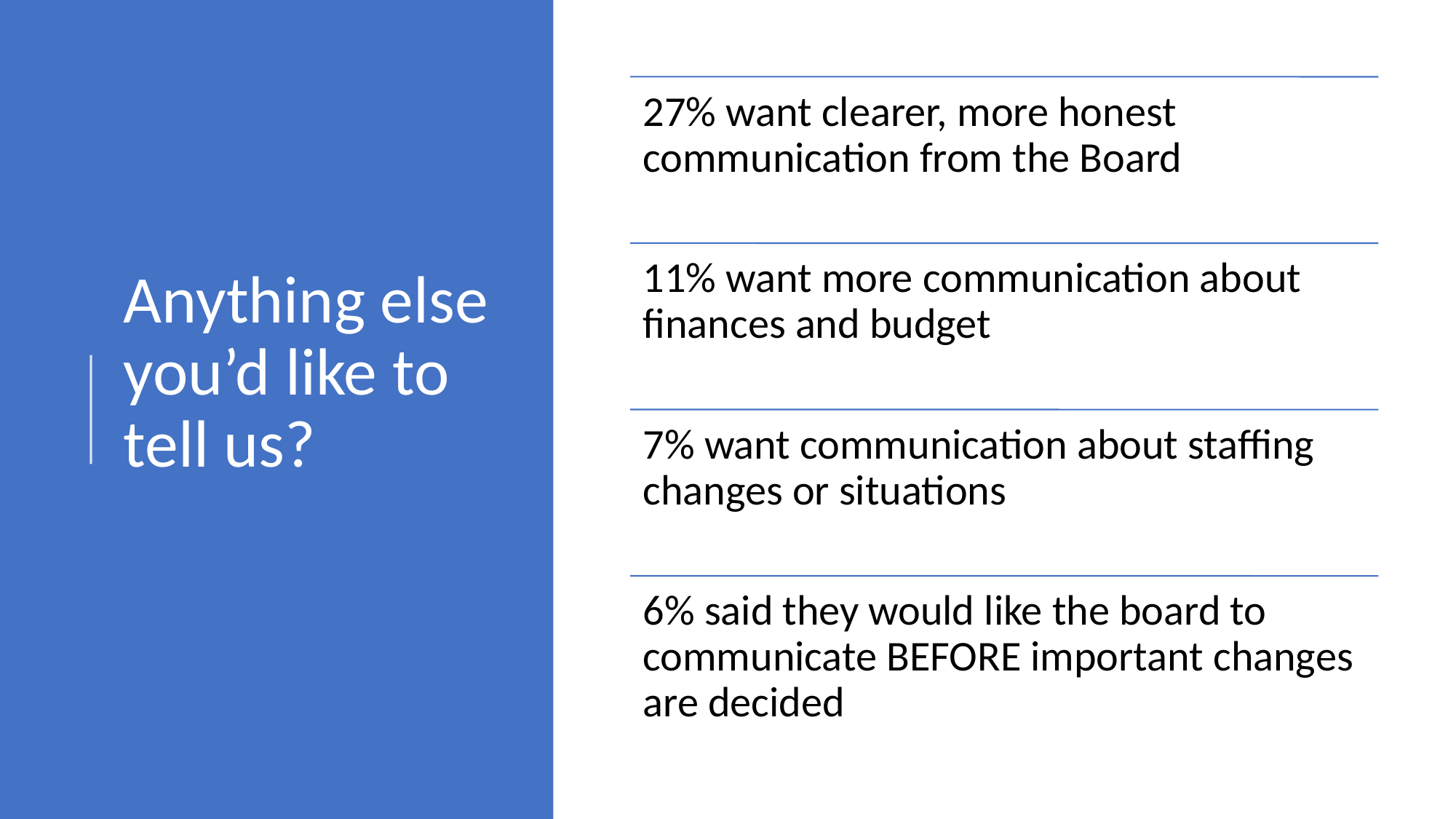

27% want clearer, more honest communication from the Board
11% want more communication about finances and budget
7% want communication about staffing changes or situations
6% said they would like the board to communicate BEFORE important changes are decided
# Anything else you’d like to tell us?